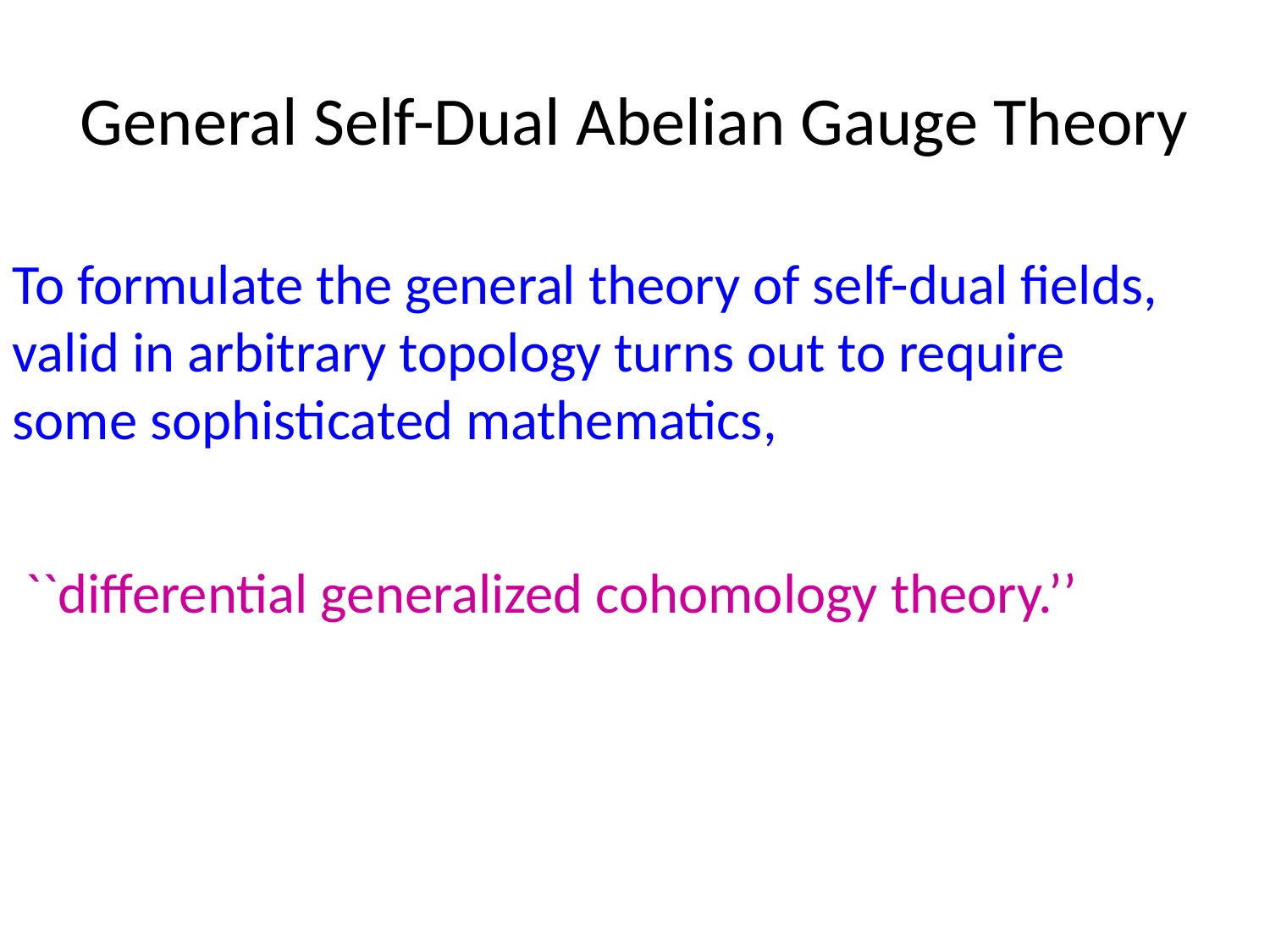

# General Self-Dual Abelian Gauge Theory
To formulate the general theory of self-dual fields, valid in arbitrary topology turns out to require some sophisticated mathematics,
 ``differential generalized cohomology theory.’’